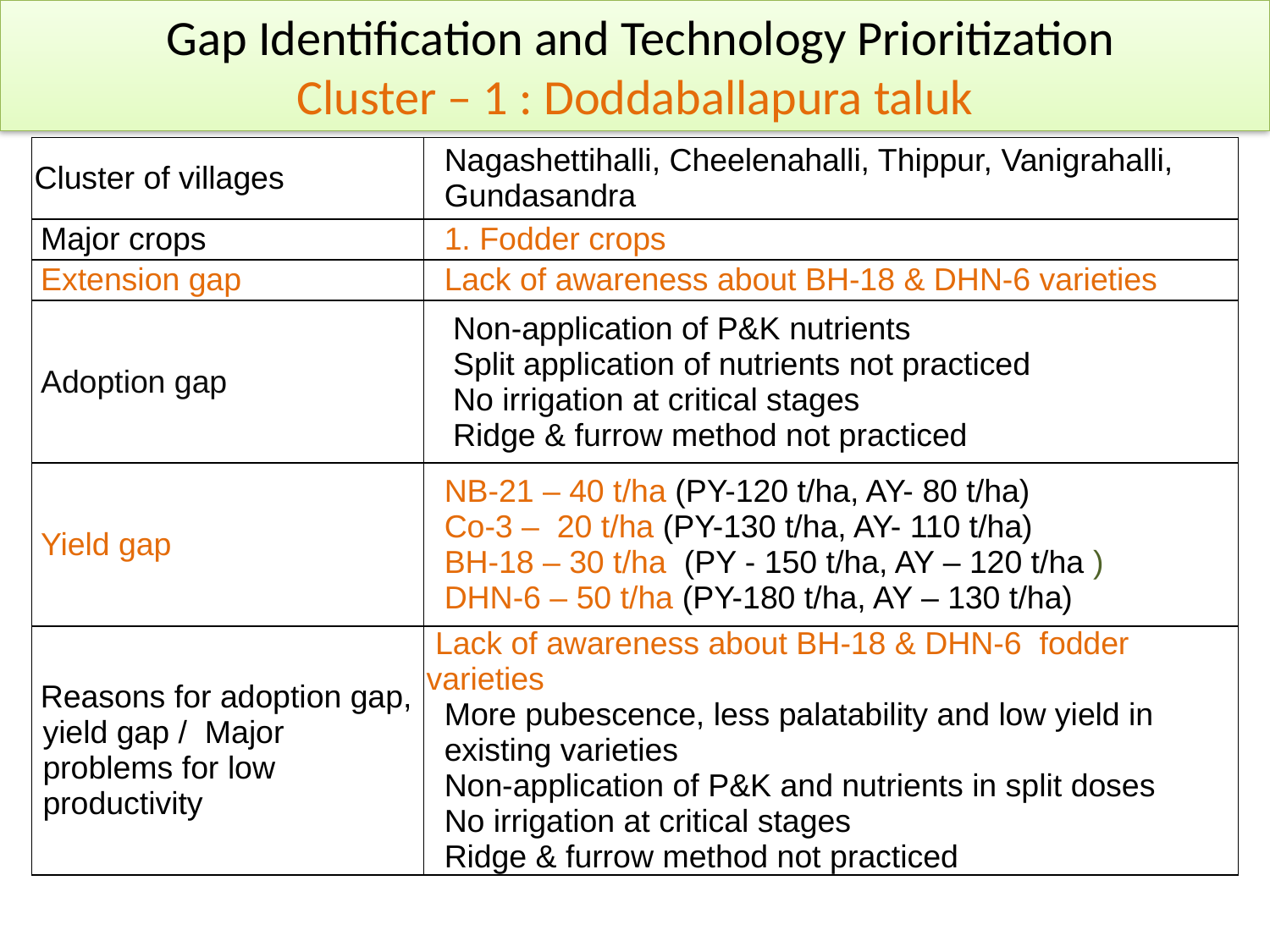

Gap Identification and Technology Prioritization
Cluster – 1 : Doddaballapura taluk
| Cluster of villages | Nagashettihalli, Cheelenahalli, Thippur, Vanigrahalli, Gundasandra |
| --- | --- |
| Major crops | 1. Fodder crops |
| Extension gap | Lack of awareness about BH-18 & DHN-6 varieties |
| Adoption gap | Non-application of P&K nutrients Split application of nutrients not practiced No irrigation at critical stages Ridge & furrow method not practiced |
| Yield gap | NB-21 – 40 t/ha (PY-120 t/ha, AY- 80 t/ha) Co-3 – 20 t/ha (PY-130 t/ha, AY- 110 t/ha) BH-18 – 30 t/ha (PY - 150 t/ha, AY – 120 t/ha ) DHN-6 – 50 t/ha (PY-180 t/ha, AY – 130 t/ha) |
| Reasons for adoption gap, yield gap / Major problems for low productivity | Lack of awareness about BH-18 & DHN-6 fodder varieties More pubescence, less palatability and low yield in existing varieties Non-application of P&K and nutrients in split doses No irrigation at critical stages Ridge & furrow method not practiced |